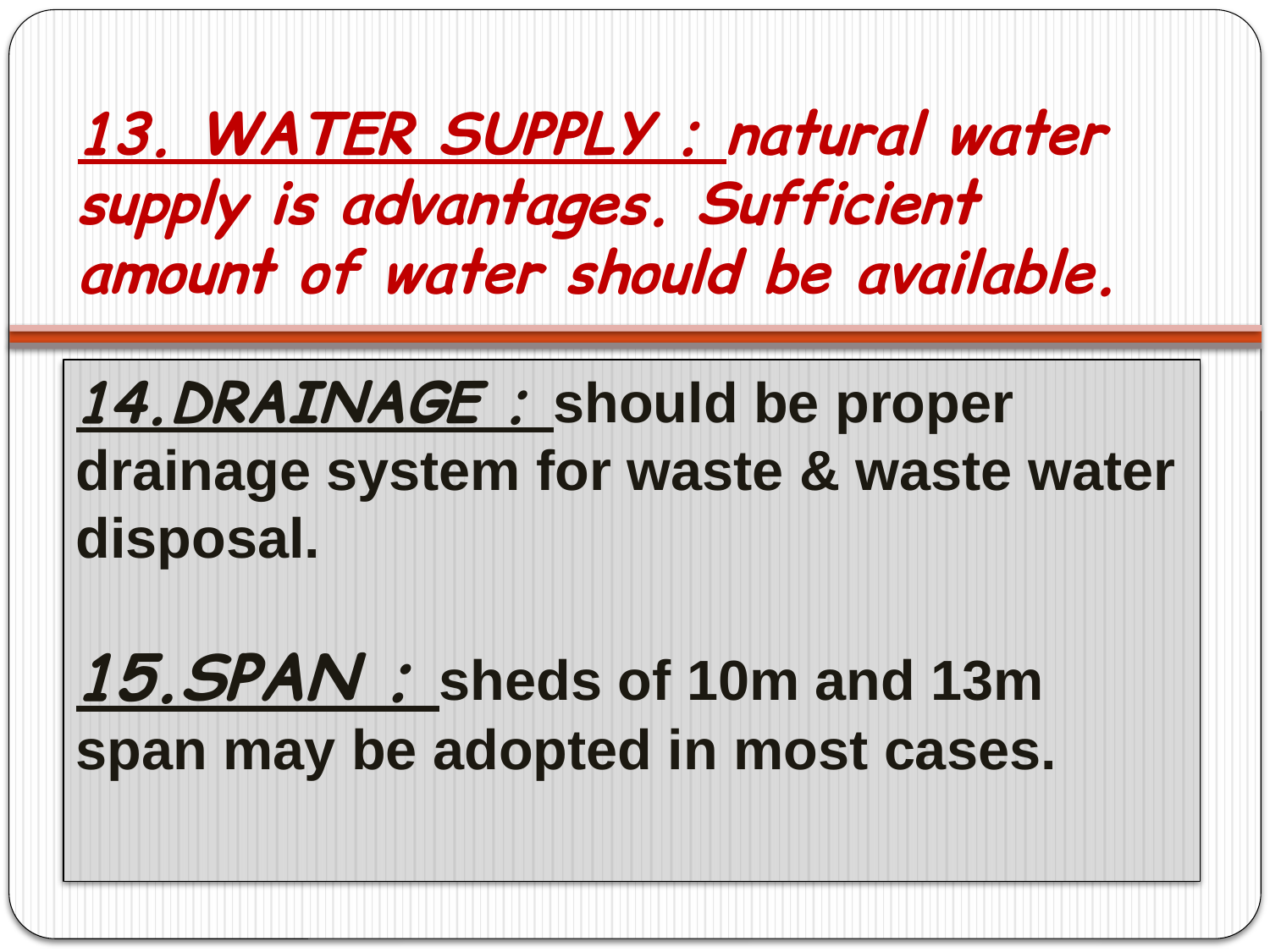

# 13. WATER SUPPLY : natural water supply is advantages. Sufficient amount of water should be available.
14.DRAINAGE : should be proper drainage system for waste & waste water disposal.
15.SPAN : sheds of 10m and 13m span may be adopted in most cases.